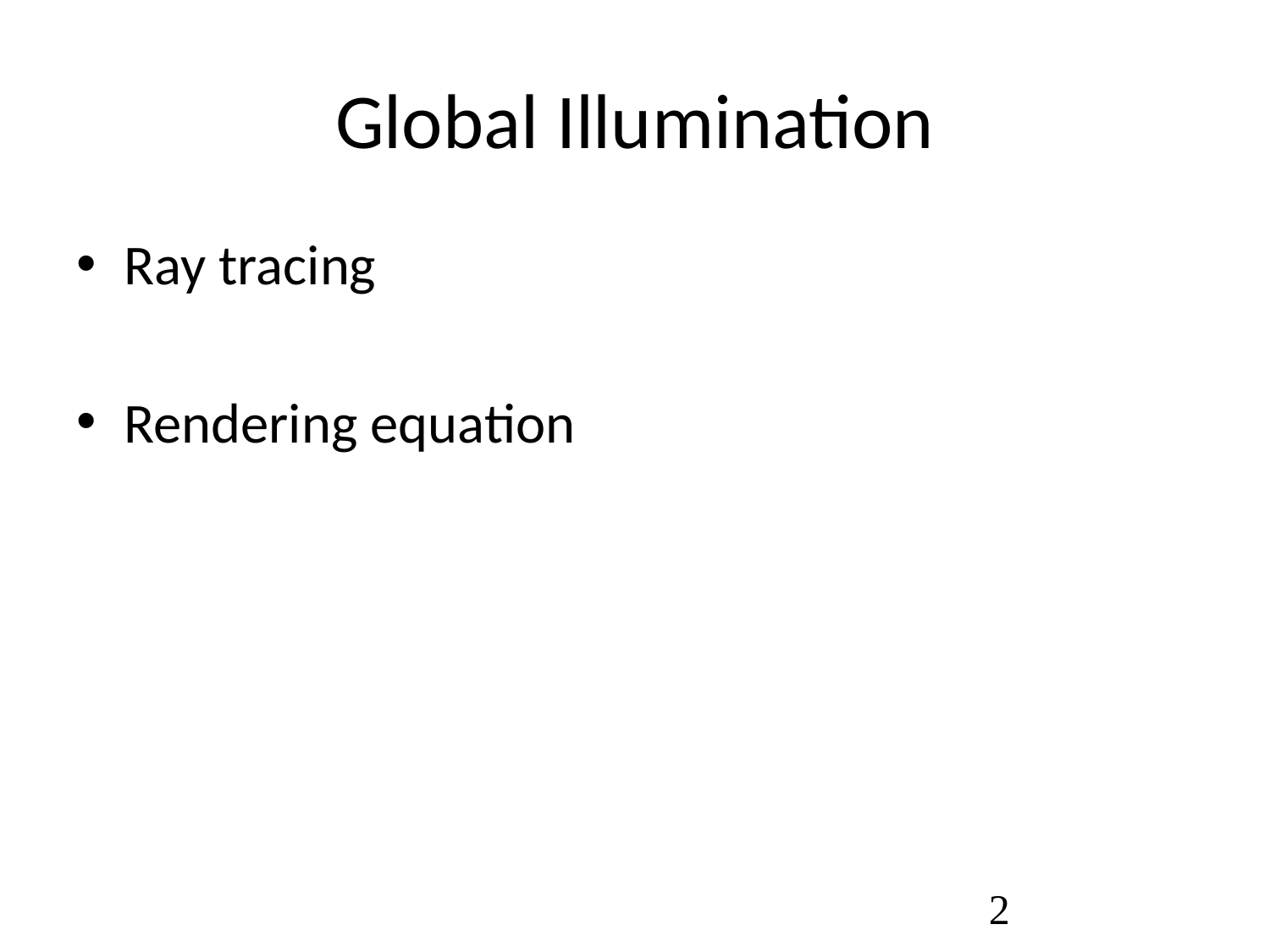

# Global Illumination
Ray tracing

Rendering equation

2